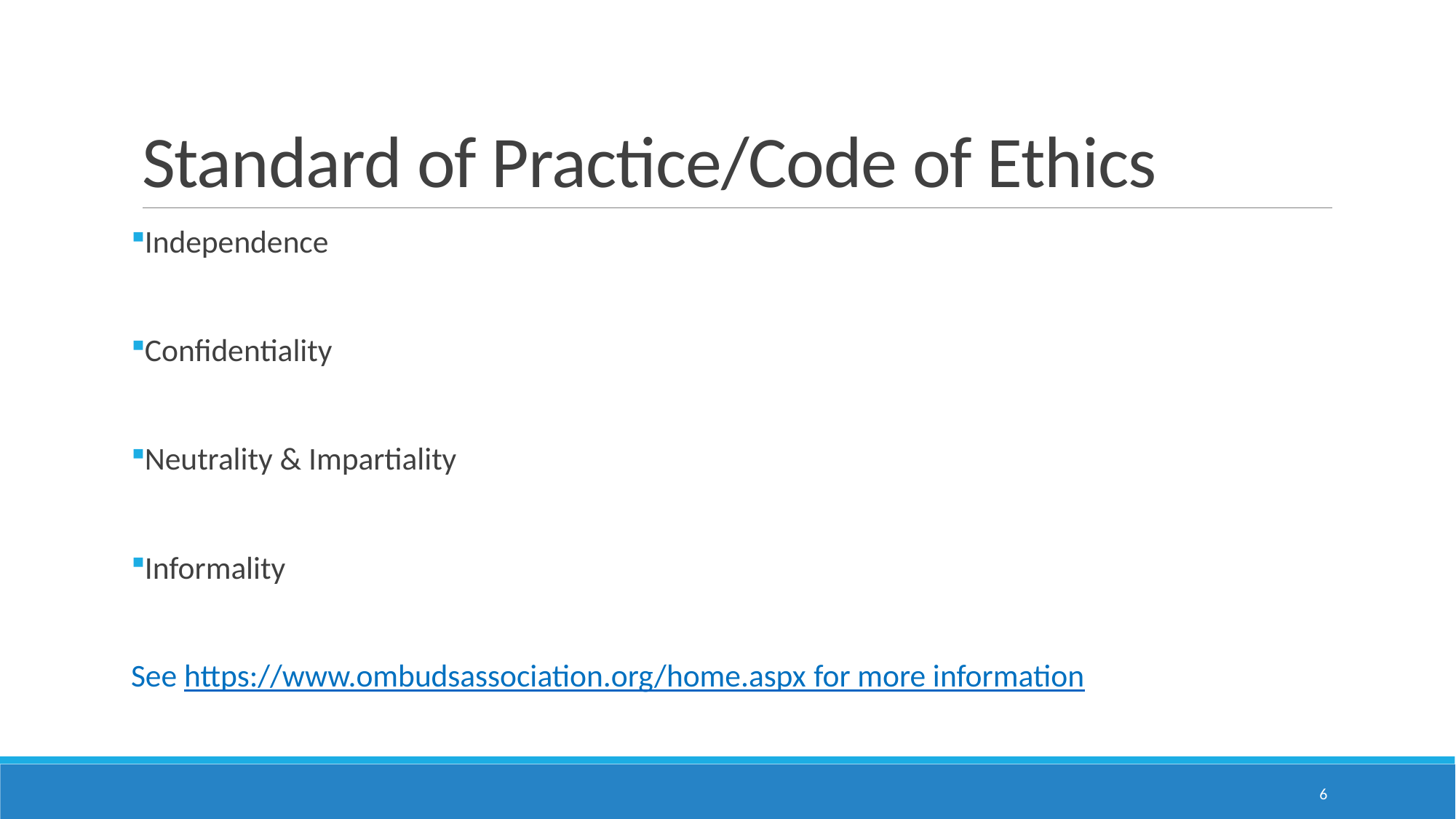

# Standard of Practice/Code of Ethics
Independence

Confidentiality

Neutrality & Impartiality

Informality

See https://www.ombudsassociation.org/home.aspx for more information
6